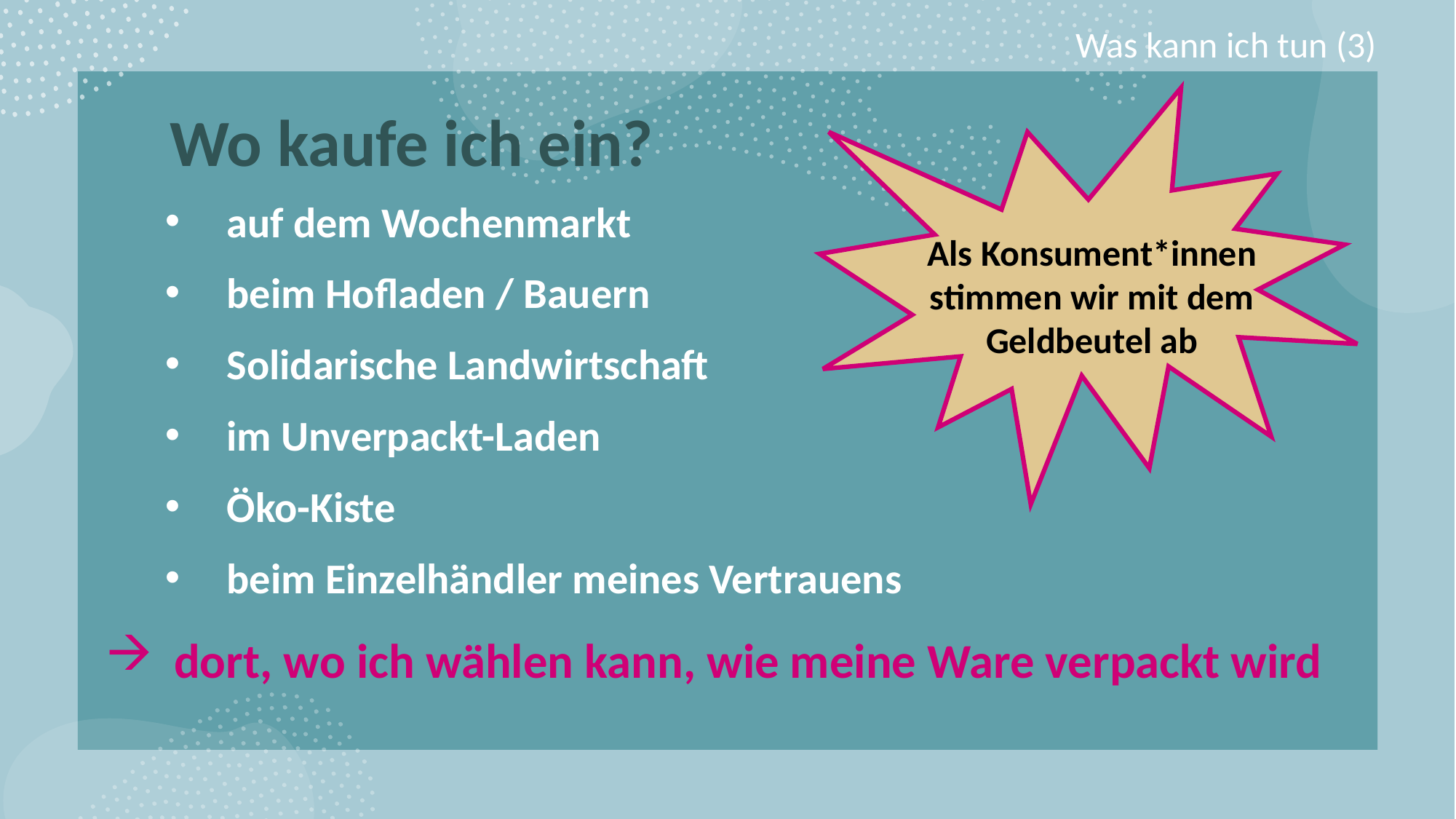

Was kann ich tun (3)

Als Konsument*innen stimmen wir mit dem Geldbeutel ab
Wo kaufe ich ein?
auf dem Wochenmarkt
beim Hofladen / Bauern
Solidarische Landwirtschaft
im Unverpackt-Laden
Öko-Kiste
beim Einzelhändler meines Vertrauens
dort, wo ich wählen kann, wie meine Ware verpackt wird